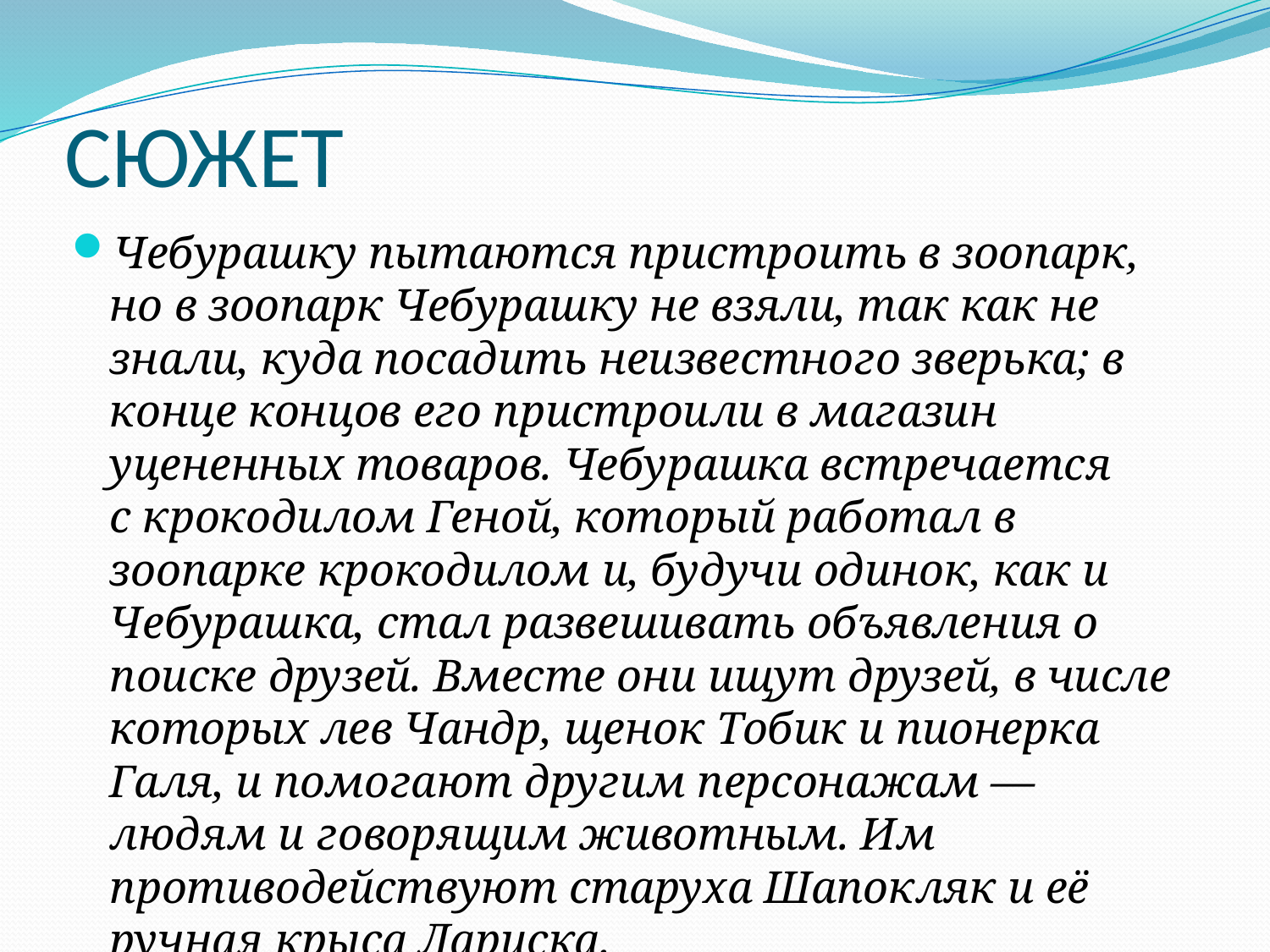

# СЮЖЕТ
Чебурашку пытаются пристроить в зоопарк, но в зоопарк Чебурашку не взяли, так как не знали, куда посадить неизвестного зверька; в конце концов его пристроили в магазин уцененных товаров. Чебурашка встречается с крокодилом Геной, который работал в зоопарке крокодилом и, будучи одинок, как и Чебурашка, стал развешивать объявления о поиске друзей. Вместе они ищут друзей, в числе которых лев Чандр, щенок Тобик и пионерка Галя, и помогают другим персонажам — людям и говорящим животным. Им противодействуют старухa Шапокляк и её ручная крыса Лариска.